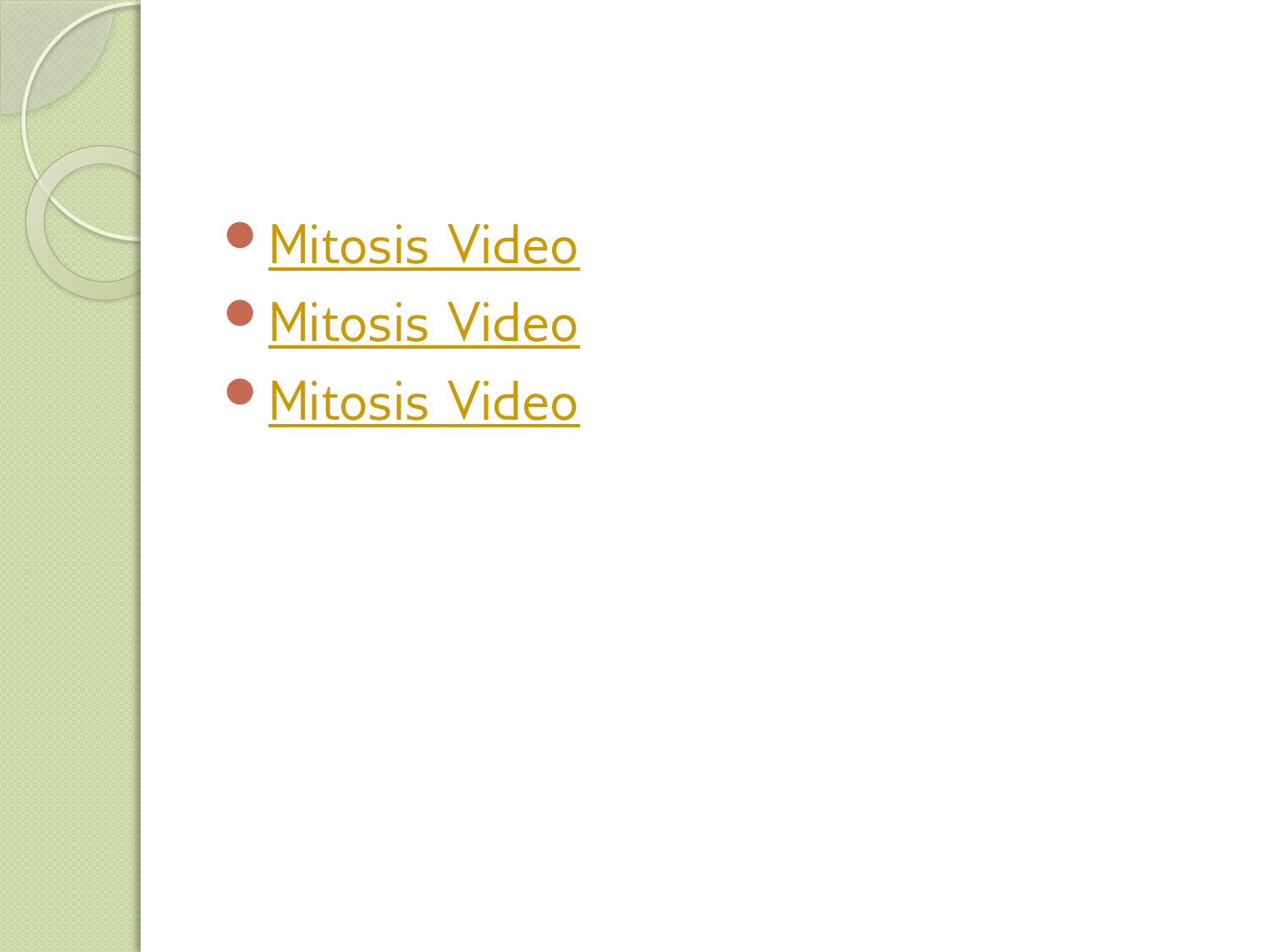

#
Mitosis Video
Mitosis Video
Mitosis Video